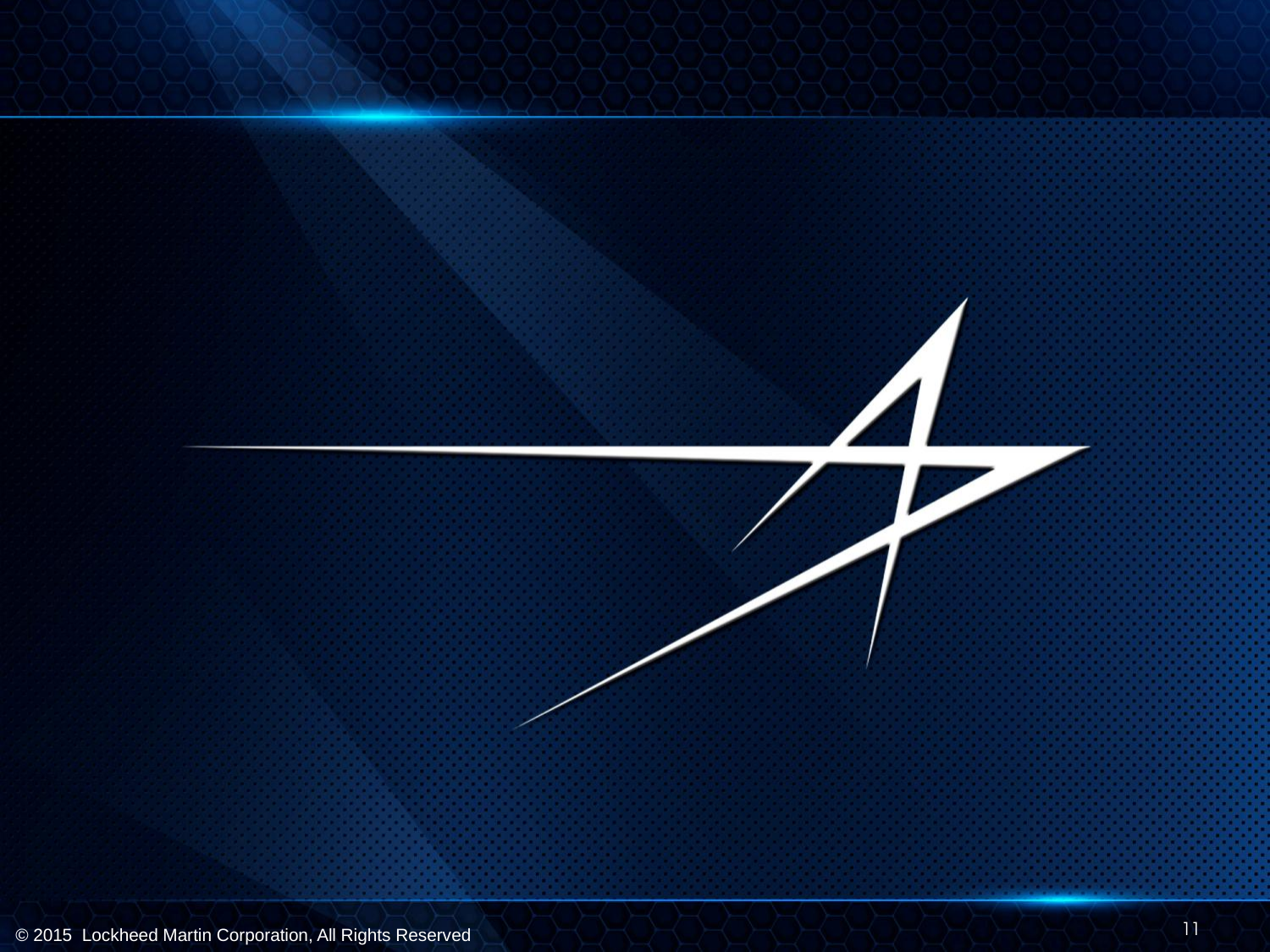

11
© 2015  Lockheed Martin Corporation, All Rights Reserved